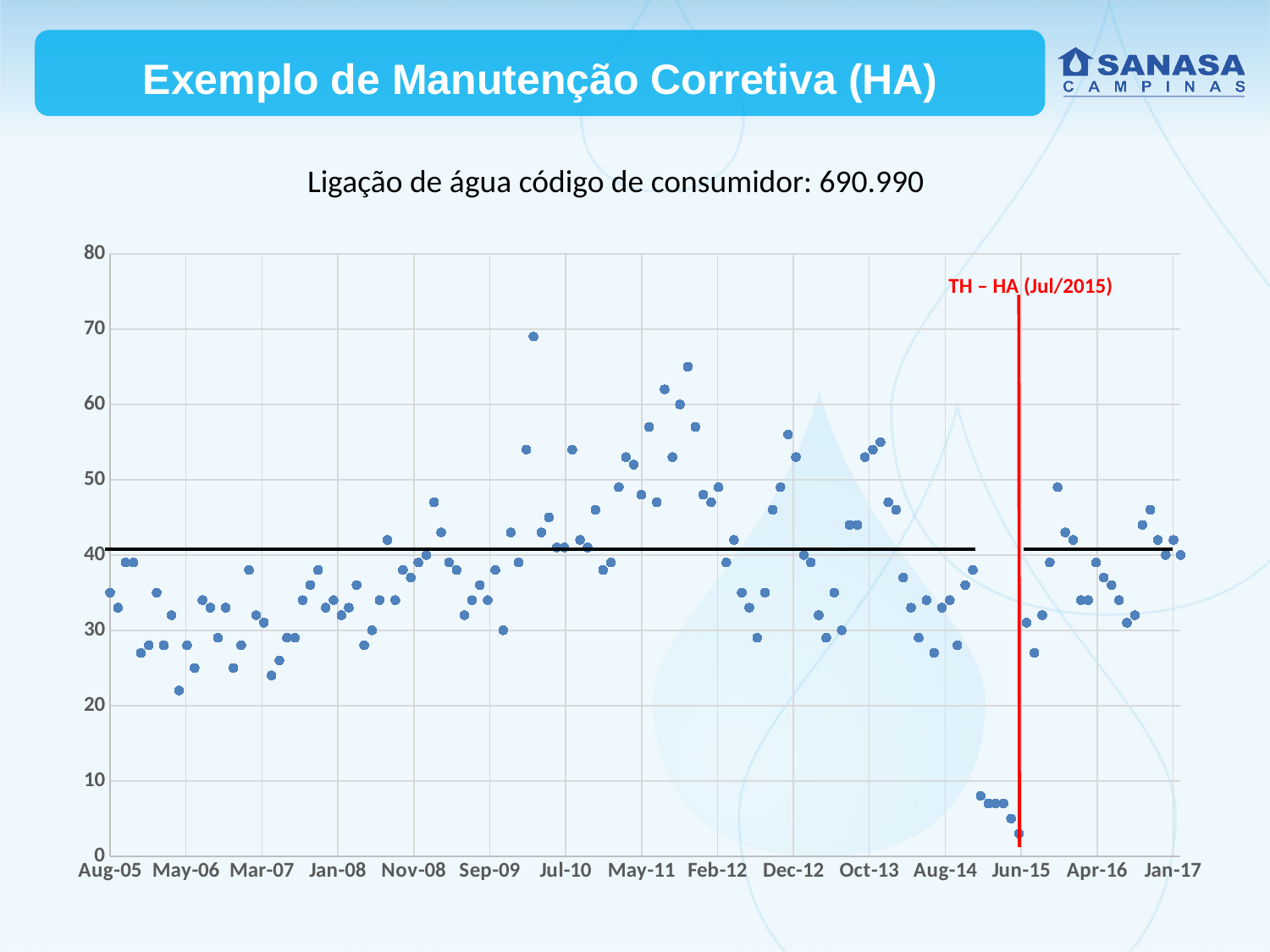

Exemplo de Manutenção Corretiva (HA)
Ligação de água código de consumidor: 690.990

### Chart

| Category |  |
|---|---|
TH – HA (Jul/2015)